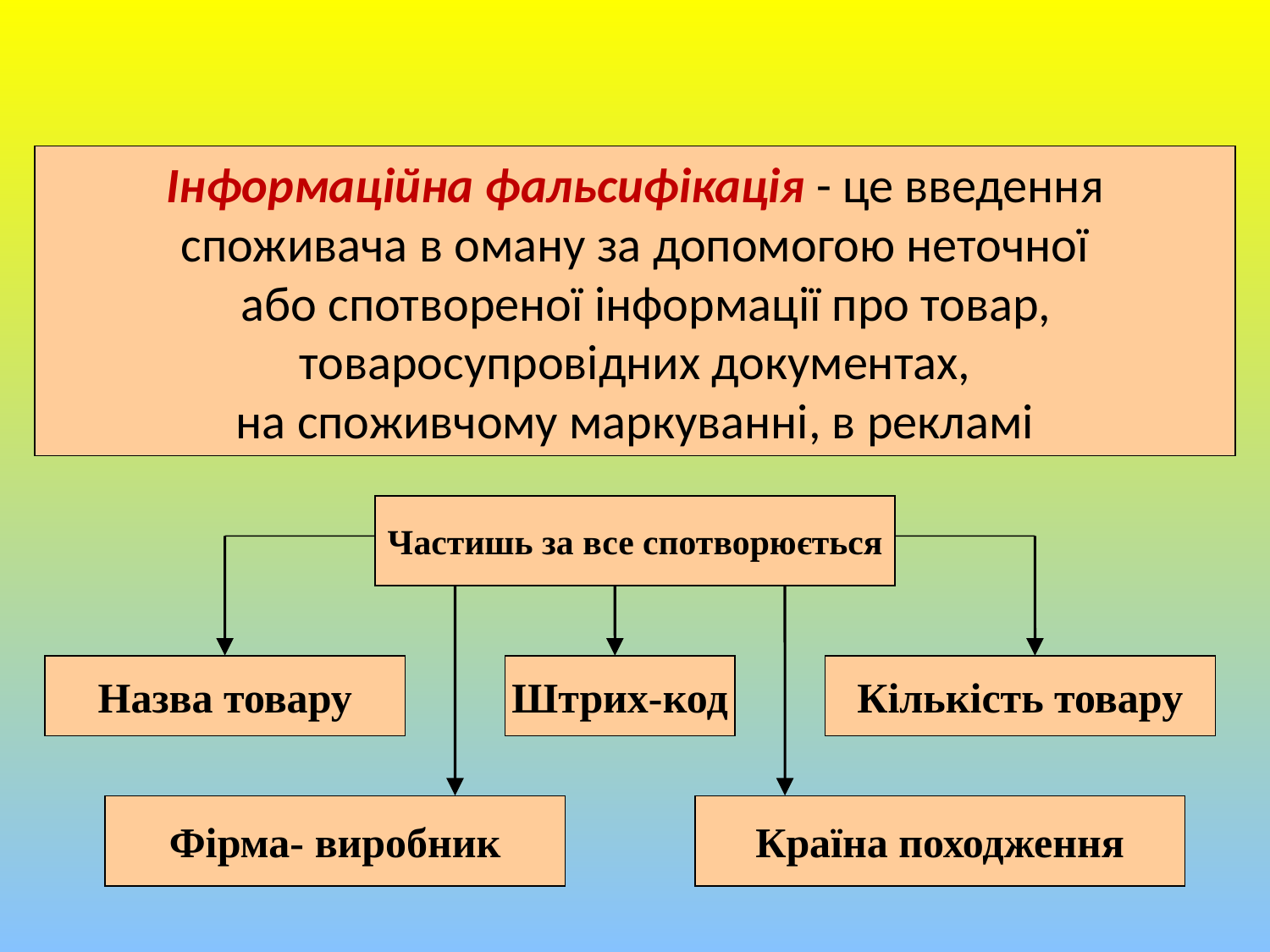

Інформаційна фальсифікація - це введення
споживача в оману за допомогою неточної
  або спотвореної інформації про товар,
товаросупровідних документах,
на споживчому маркуванні, в рекламі
Частишь за все спотворюється

Назва товару
Штрих-код
Кількість товару
Фірма- виробник
Країна походження